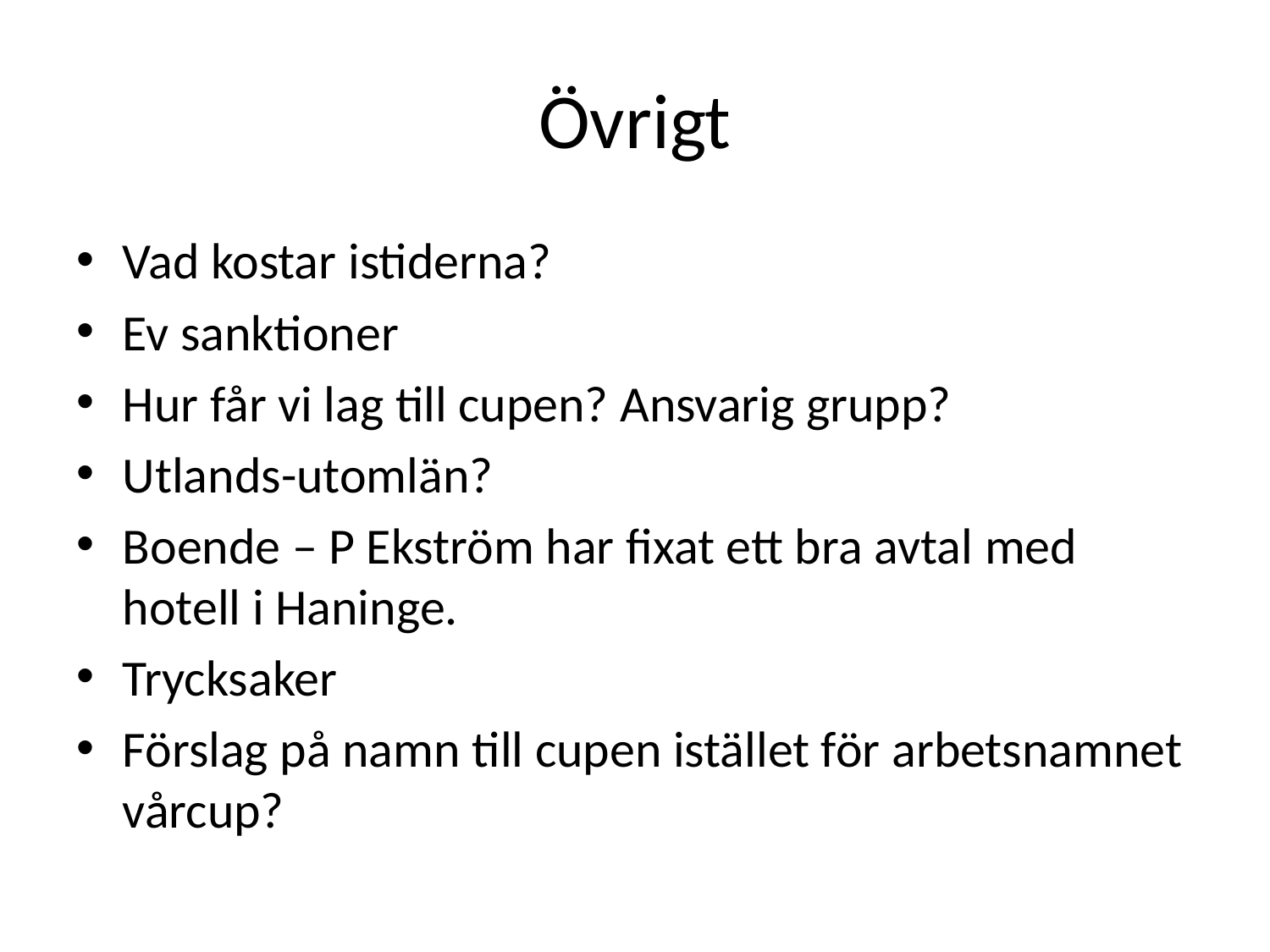

# Övrigt
Vad kostar istiderna?
Ev sanktioner
Hur får vi lag till cupen? Ansvarig grupp?
Utlands-utomlän?
Boende – P Ekström har fixat ett bra avtal med hotell i Haninge.
Trycksaker
Förslag på namn till cupen istället för arbetsnamnet vårcup?